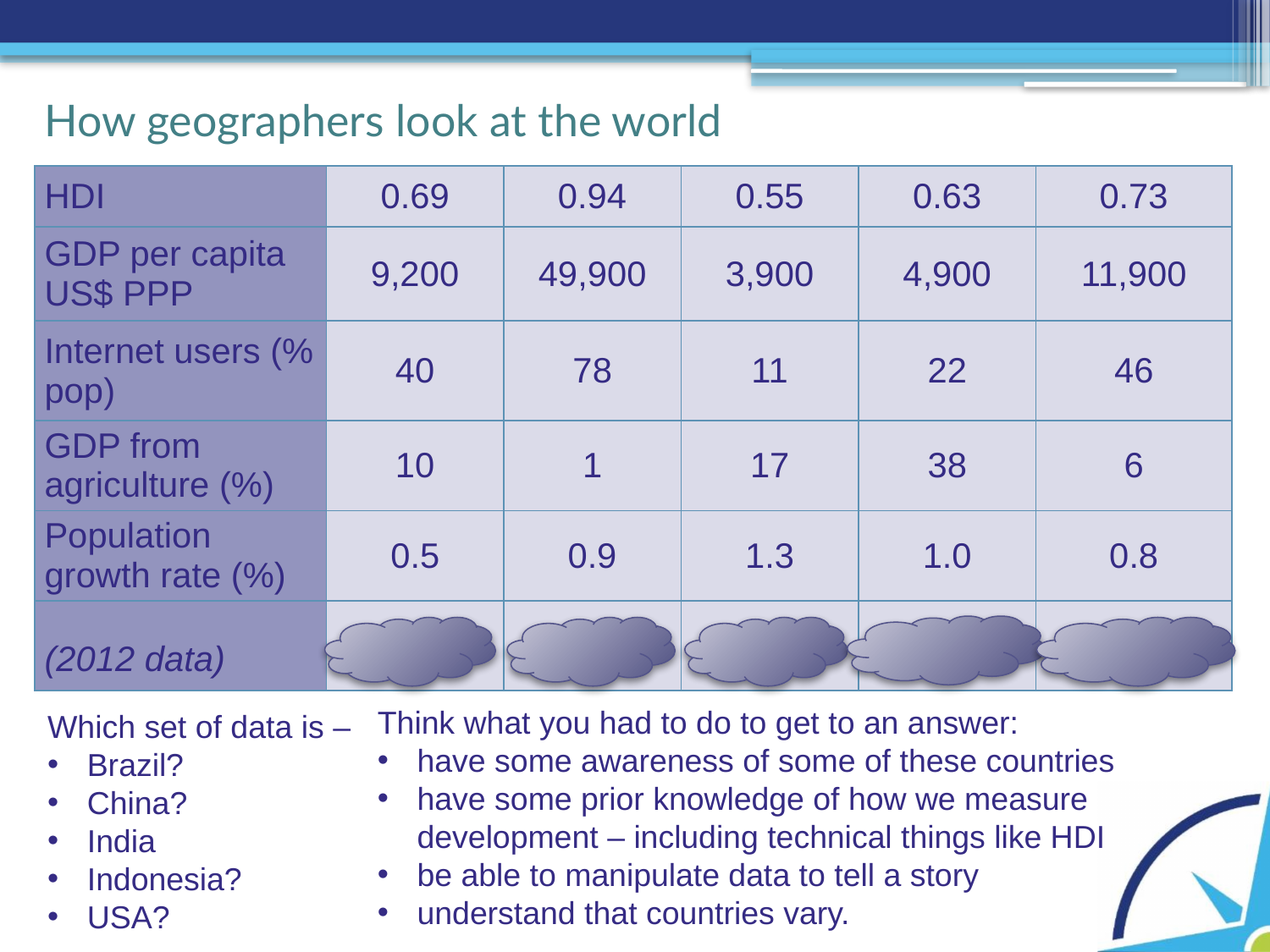

How geographers look at the world
| HDI | 0.69 | 0.94 | 0.55 | 0.63 | 0.73 |
| --- | --- | --- | --- | --- | --- |
| GDP per capita US$ PPP | 9,200 | 49,900 | 3,900 | 4,900 | 11,900 |
| Internet users (% pop) | 40 | 78 | 11 | 22 | 46 |
| GDP from agriculture (%) | 10 | 1 | 17 | 38 | 6 |
| Population growth rate (%) | 0.5 | 0.9 | 1.3 | 1.0 | 0.8 |
| (2012 data) | China | USA | India | Indonesia | Brazil |

Think what you had to do to get to an answer:
have some awareness of some of these countries
have some prior knowledge of how we measure development – including technical things like HDI
be able to manipulate data to tell a story
understand that countries vary.
Which set of data is –
Brazil?
China?
India
Indonesia?
USA?